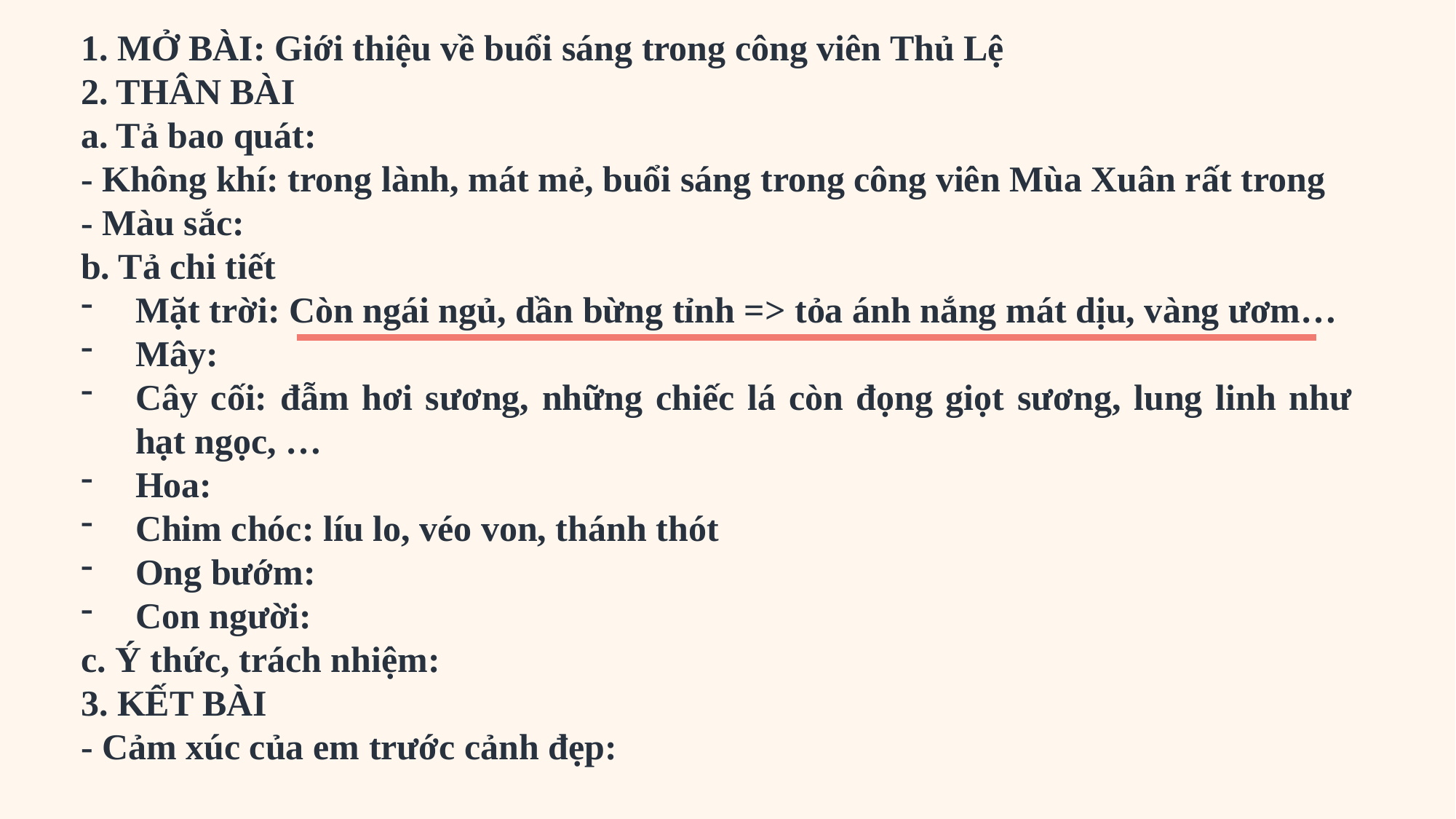

1. MỞ BÀI: Giới thiệu về buổi sáng trong công viên Thủ Lệ
2. THÂN BÀI
a. Tả bao quát:
- Không khí: trong lành, mát mẻ, buổi sáng trong công viên Mùa Xuân rất trong
- Màu sắc:
b. Tả chi tiết
Mặt trời: Còn ngái ngủ, dần bừng tỉnh => tỏa ánh nắng mát dịu, vàng ươm…
Mây:
Cây cối: đẫm hơi sương, những chiếc lá còn đọng giọt sương, lung linh như hạt ngọc, …
Hoa:
Chim chóc: líu lo, véo von, thánh thót
Ong bướm:
Con người:
c. Ý thức, trách nhiệm:
3. KẾT BÀI
- Cảm xúc của em trước cảnh đẹp: